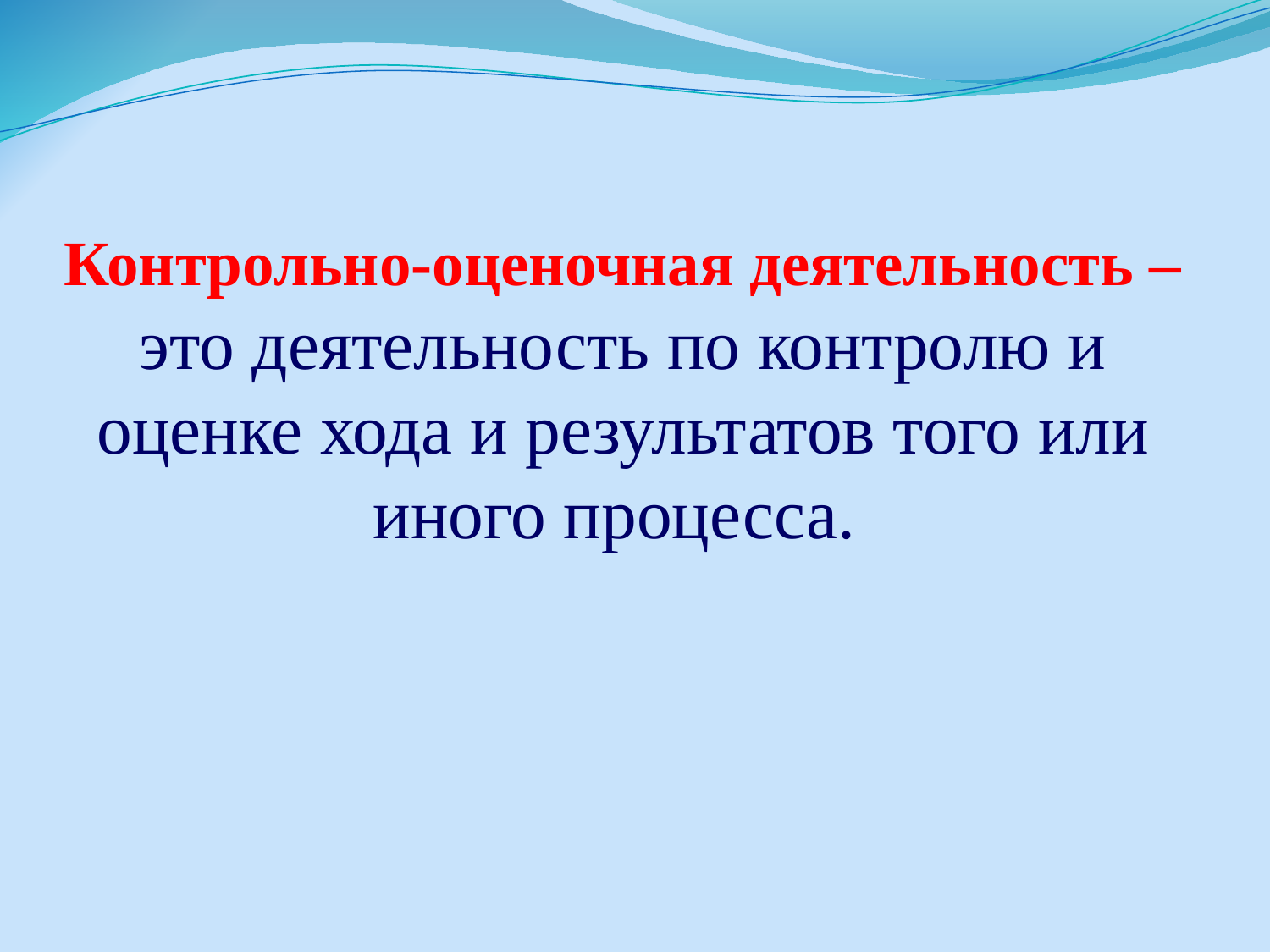

Контрольно-оценочная деятельность –
это деятельность по контролю и оценке хода и результатов того или иного процесса.